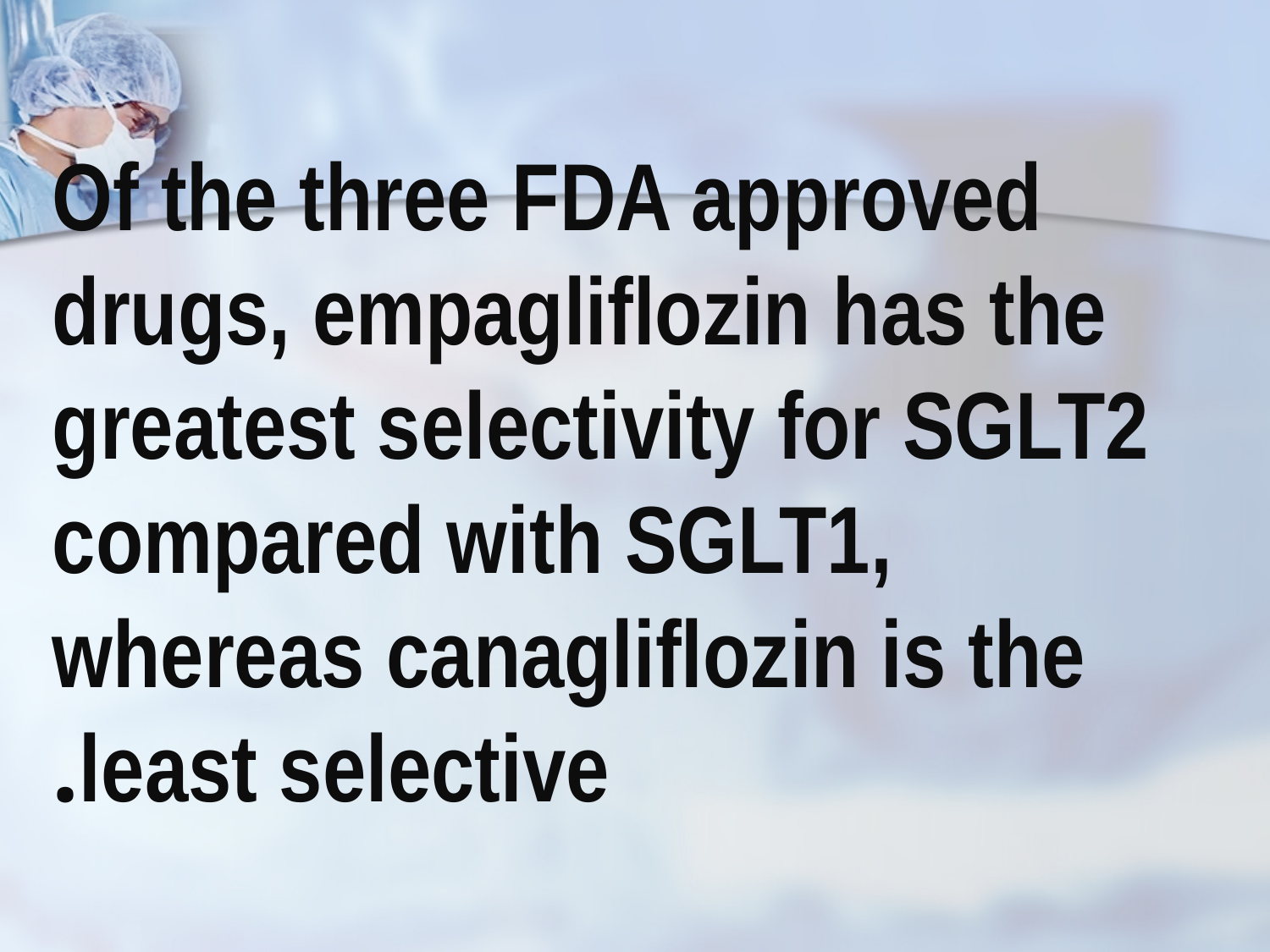

Of the three FDA approved drugs, empagliflozin has the greatest selectivity for SGLT2 compared with SGLT1, whereas canagliflozin is the least selective.